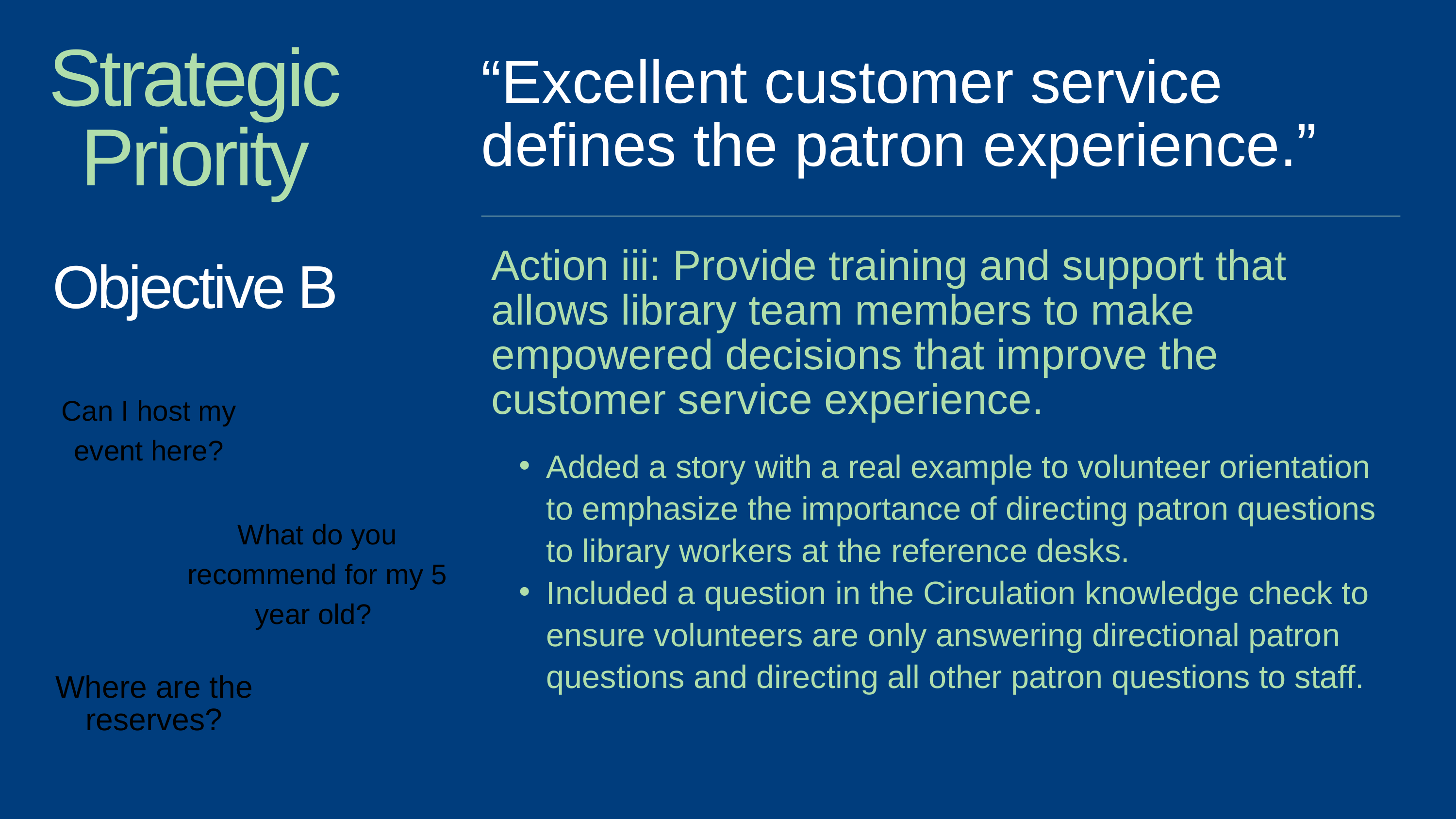

Strategic
Priority

Objective B
“Excellent customer service defines the patron experience.”

Action iii: Provide training and support that allows library team members to make empowered decisions that improve the customer service experience.

Can I host my event here?
Added a story with a real example to volunteer orientation to emphasize the importance of directing patron questions to library workers at the reference desks.
Included a question in the Circulation knowledge check to ensure volunteers are only answering directional patron questions and directing all other patron questions to staff.

What do you recommend for my 5 year old?

Where are the reserves?